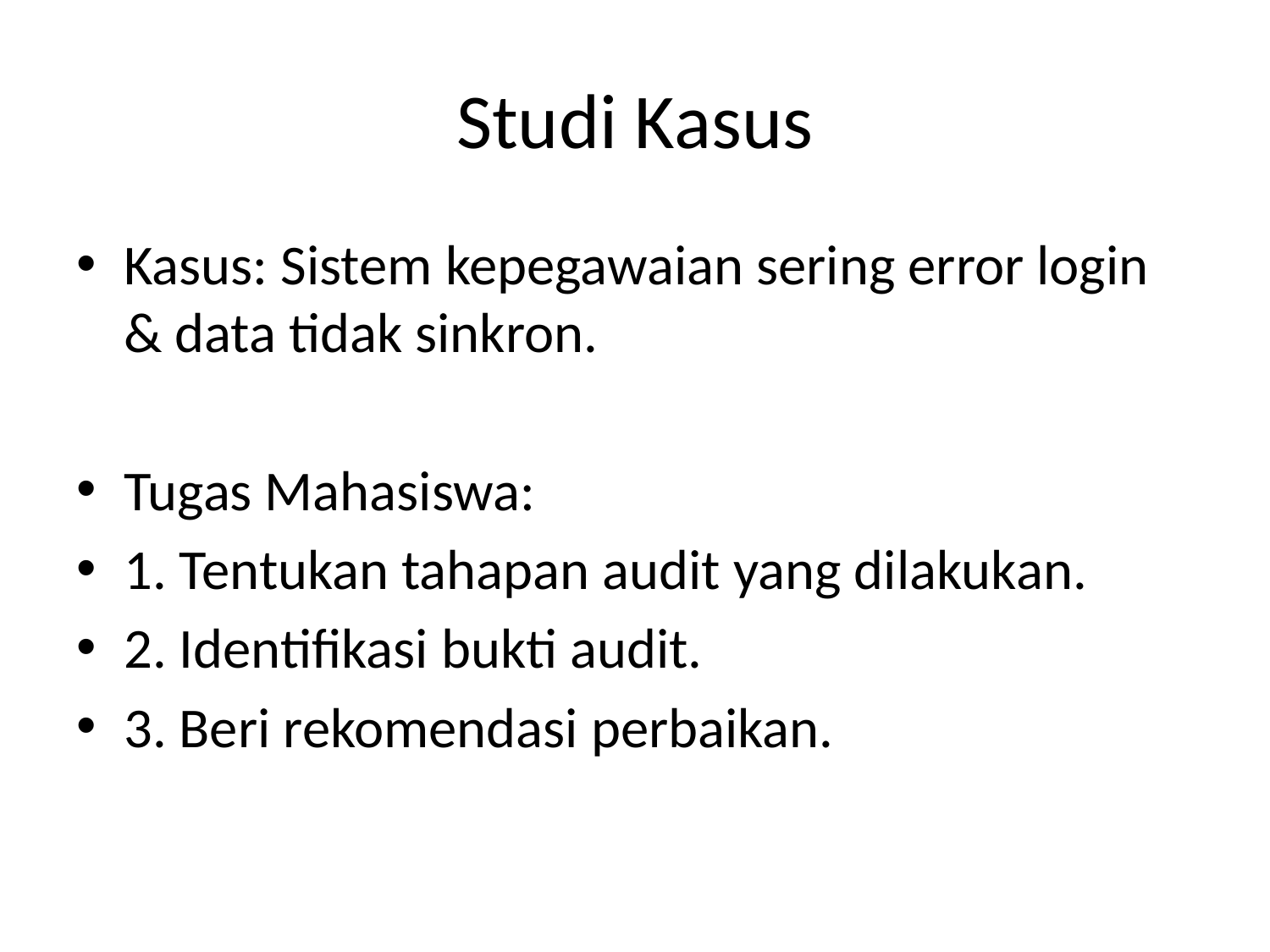

# Studi Kasus
Kasus: Sistem kepegawaian sering error login & data tidak sinkron.

Tugas Mahasiswa:
1. Tentukan tahapan audit yang dilakukan.
2. Identifikasi bukti audit.
3. Beri rekomendasi perbaikan.